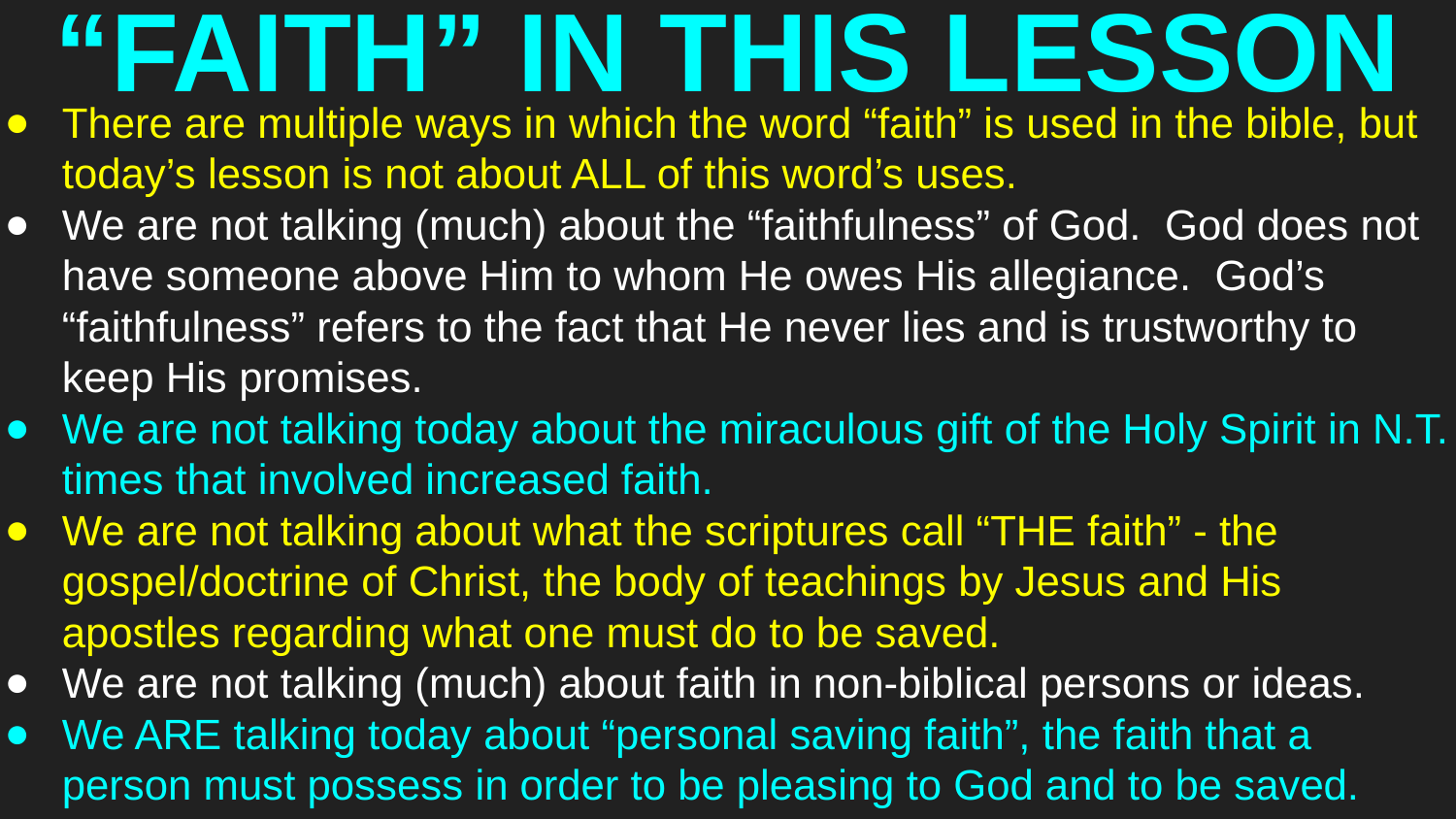

# “FAITH” IN THIS LESSON
There are multiple ways in which the word “faith” is used in the bible, but today’s lesson is not about ALL of this word’s uses.
We are not talking (much) about the “faithfulness” of God.  God does not have someone above Him to whom He owes His allegiance.  God’s “faithfulness” refers to the fact that He never lies and is trustworthy to keep His promises.
We are not talking today about the miraculous gift of the Holy Spirit in N.T. times that involved increased faith.
We are not talking about what the scriptures call “THE faith” - the gospel/doctrine of Christ, the body of teachings by Jesus and His apostles regarding what one must do to be saved.
We are not talking (much) about faith in non-biblical persons or ideas.
We ARE talking today about “personal saving faith”, the faith that a person must possess in order to be pleasing to God and to be saved.